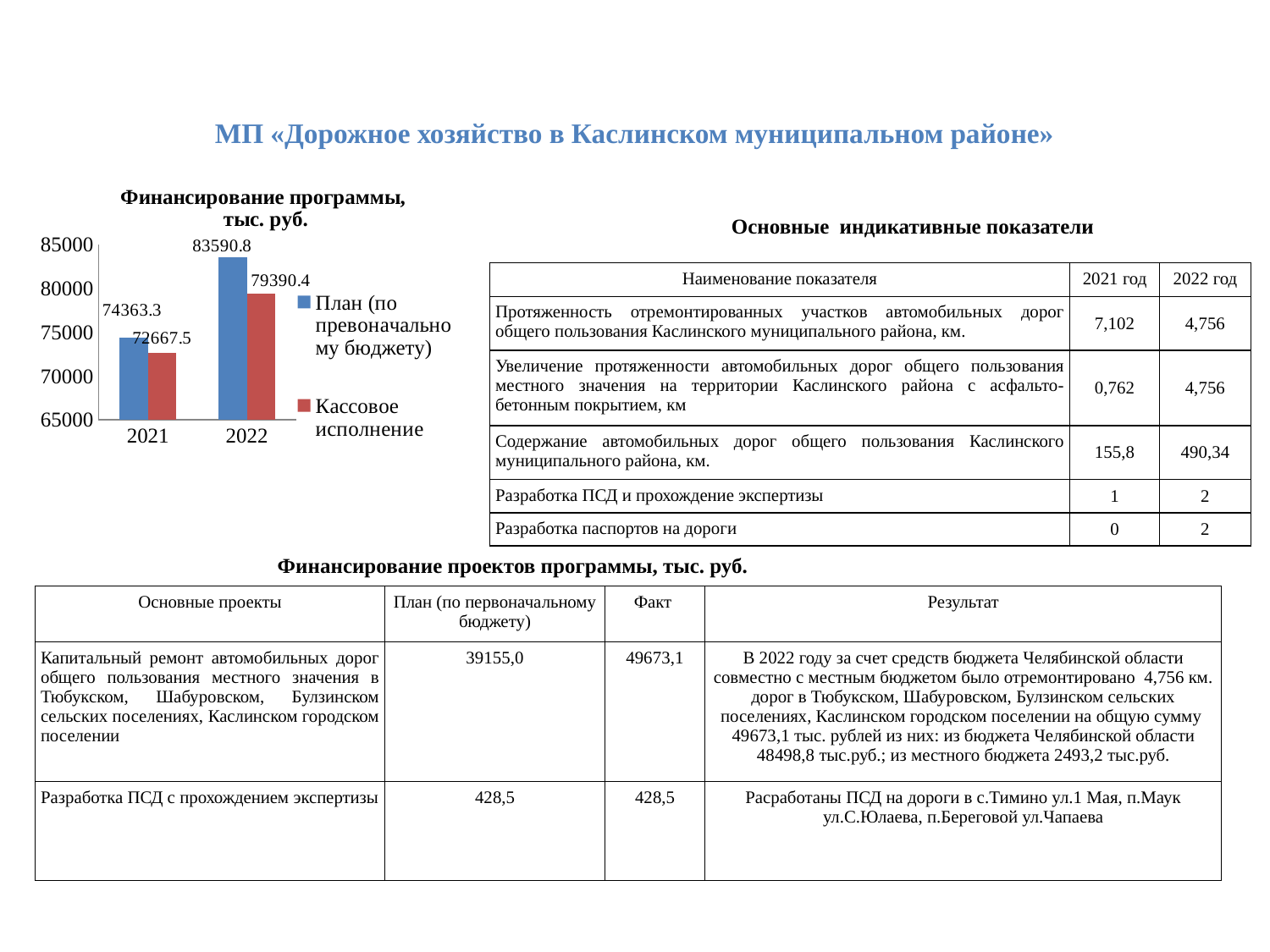

МП «Дорожное хозяйство в Каслинском муниципальном районе»

### Chart: Финансирование программы,
тыс. руб.

| Category | План (по превоначальному бюджету) | Кассовое исполнение |
|---|---|---|
| 2021 | 74363.3 | 72667.5 |
| 2022 | 83590.8 | 79390.4 |
Основные  индикативные показатели
| Наименование показателя | 2021 год | 2022 год |
| --- | --- | --- |
| Протяженность отремонтированных участков автомобильных дорог общего пользования Каслинского муниципального района, км. | 7,102 | 4,756 |
| Увеличение протяженности автомобильных дорог общего пользования местного значения на территории Каслинского района с асфальто-бетонным покрытием, км | 0,762 | 4,756 |
| Содержание автомобильных дорог общего пользования Каслинского муниципального района, км. | 155,8 | 490,34 |
| Разработка ПСД и прохождение экспертизы | 1 | 2 |
| Разработка паспортов на дороги | 0 | 2 |
Финансирование проектов программы, тыс. руб.
| Основные проекты | План (по первоначальному бюджету) | Факт | Результат |
| --- | --- | --- | --- |
| Капитальный ремонт автомобильных дорог общего пользования местного значения в Тюбукском, Шабуровском, Булзинском сельских поселениях, Каслинском городском поселении | 39155,0 | 49673,1 | В 2022 году за счет средств бюджета Челябинской области совместно с местным бюджетом было отремонтировано 4,756 км. дорог в Тюбукском, Шабуровском, Булзинском сельских поселениях, Каслинском городском поселении на общую сумму 49673,1 тыс. рублей из них: из бюджета Челябинской области 48498,8 тыс.руб.; из местного бюджета 2493,2 тыс.руб. |
| Разработка ПСД с прохождением экспертизы | 428,5 | 428,5 | Расработаны ПСД на дороги в с.Тимино ул.1 Мая, п.Маук ул.С.Юлаева, п.Береговой ул.Чапаева |